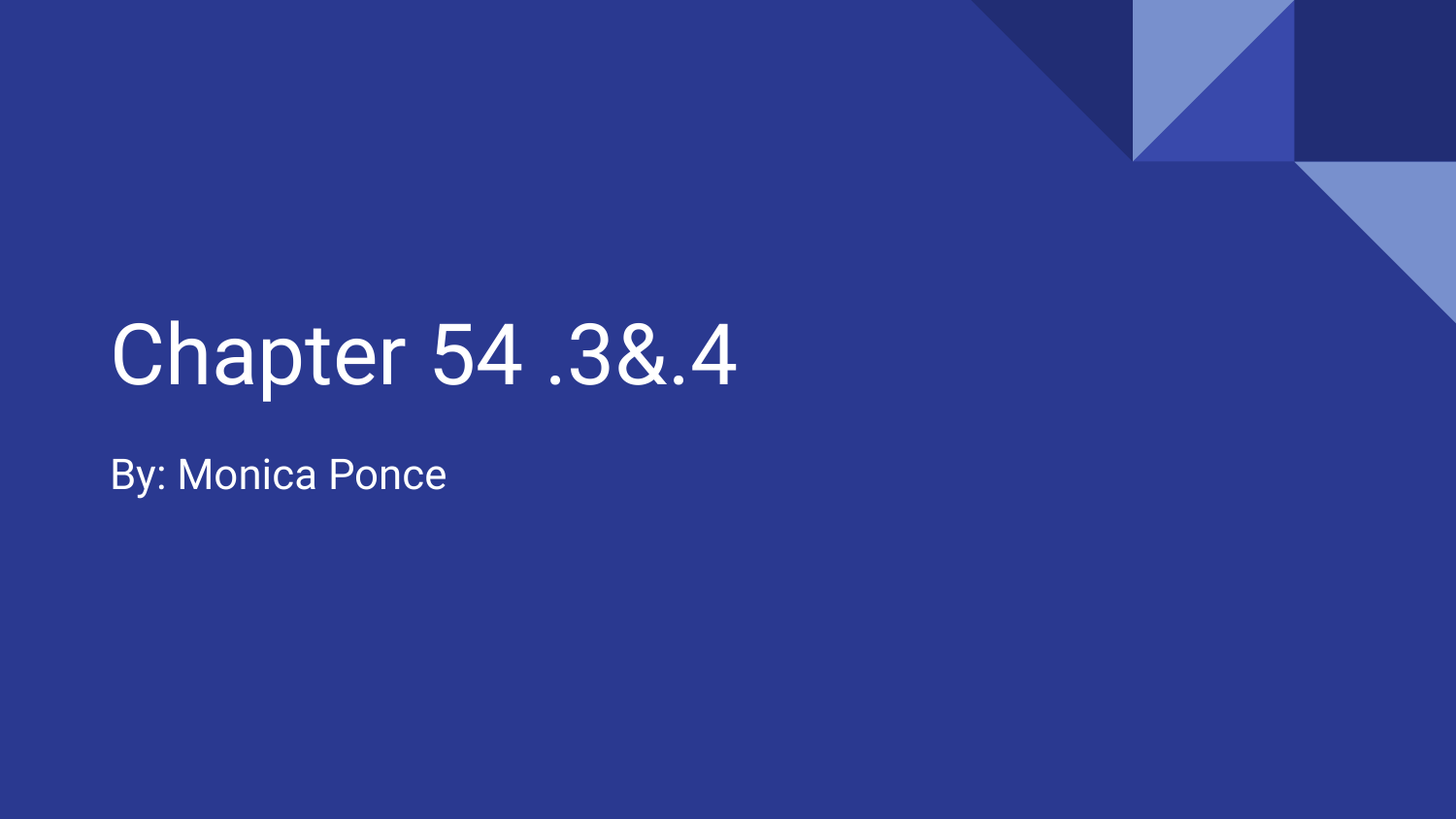

# Chapter 54 .3&.4
By: Monica Ponce